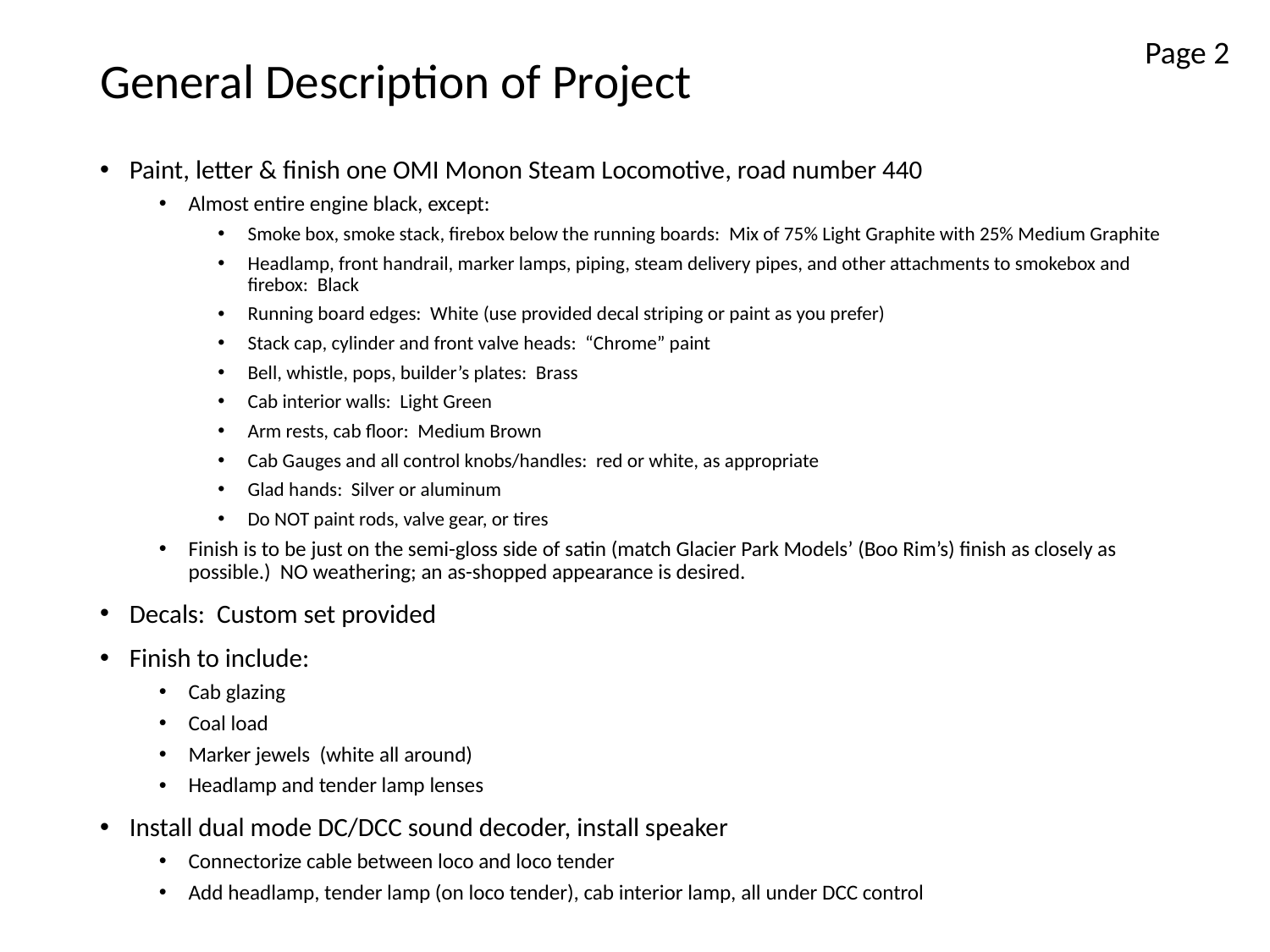

Page 2
# General Description of Project
Paint, letter & finish one OMI Monon Steam Locomotive, road number 440
Almost entire engine black, except:
Smoke box, smoke stack, firebox below the running boards:  Mix of 75% Light Graphite with 25% Medium Graphite
Headlamp, front handrail, marker lamps, piping, steam delivery pipes, and other attachments to smokebox and firebox:  Black
Running board edges:  White (use provided decal striping or paint as you prefer)
Stack cap, cylinder and front valve heads:  “Chrome” paint
Bell, whistle, pops, builder’s plates:  Brass
Cab interior walls:  Light Green
Arm rests, cab floor:  Medium Brown
Cab Gauges and all control knobs/handles:  red or white, as appropriate
Glad hands:  Silver or aluminum
Do NOT paint rods, valve gear, or tires
Finish is to be just on the semi-gloss side of satin (match Glacier Park Models’ (Boo Rim’s) finish as closely as possible.)  NO weathering; an as-shopped appearance is desired.
Decals:  Custom set provided
Finish to include:
Cab glazing
Coal load
Marker jewels  (white all around)
Headlamp and tender lamp lenses
Install dual mode DC/DCC sound decoder, install speaker
Connectorize cable between loco and loco tender
Add headlamp, tender lamp (on loco tender), cab interior lamp, all under DCC control